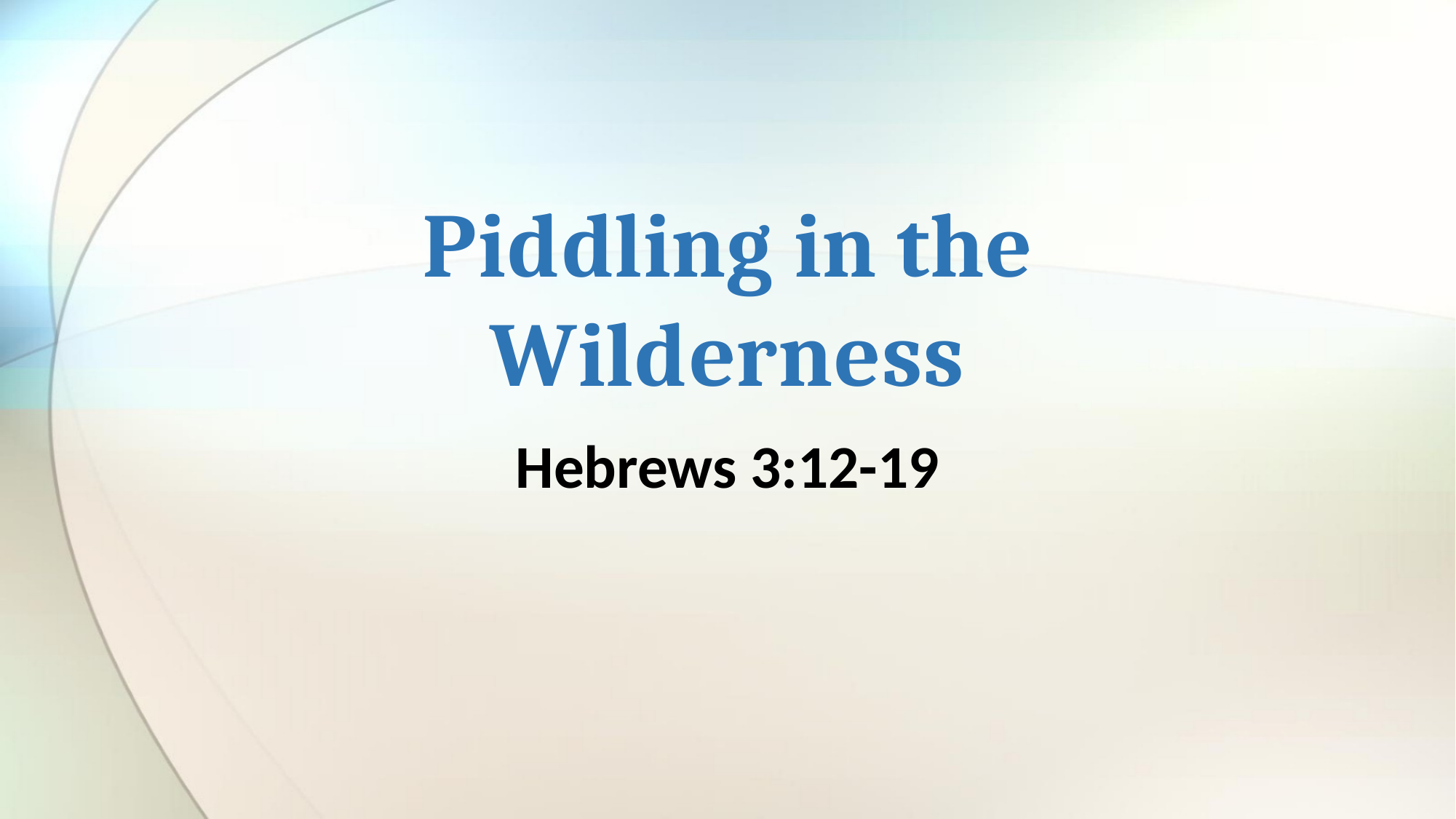

# Piddling in the Wilderness
Hebrews 3:12-19